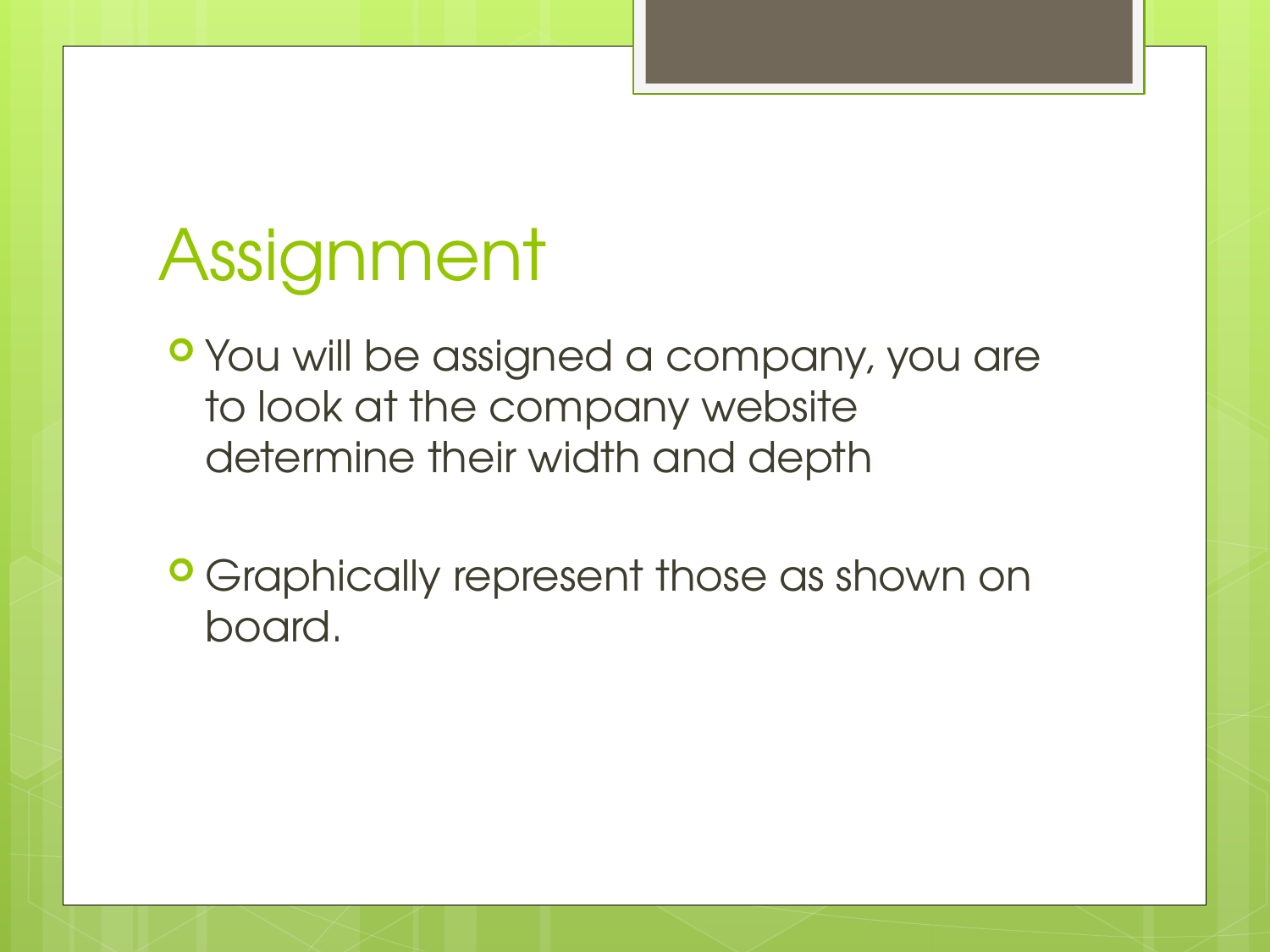

# Assignment
You will be assigned a company, you are to look at the company website determine their width and depth

Graphically represent those as shown on board.